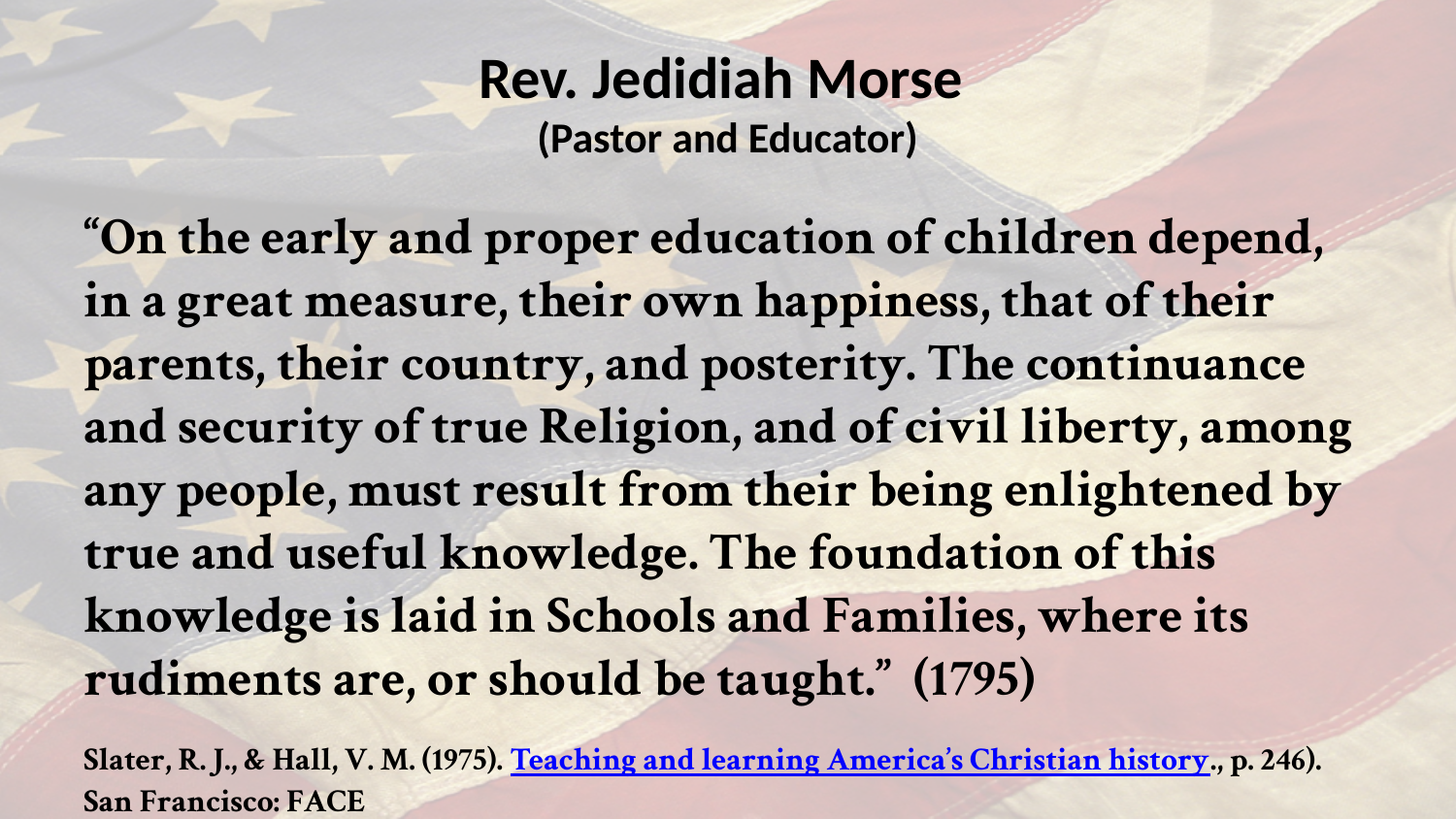

# Rev. Jedidiah Morse (Pastor and Educator)
“On the early and proper education of children depend, in a great measure, their own happiness, that of their parents, their country, and posterity. The continuance and security of true Religion, and of civil liberty, among any people, must result from their being enlightened by true and useful knowledge. The foundation of this knowledge is laid in Schools and Families, where its rudiments are, or should be taught.”  (1795)

Slater, R. J., & Hall, V. M. (1975). Teaching and learning America’s Christian history., p. 246). San Francisco: FACE